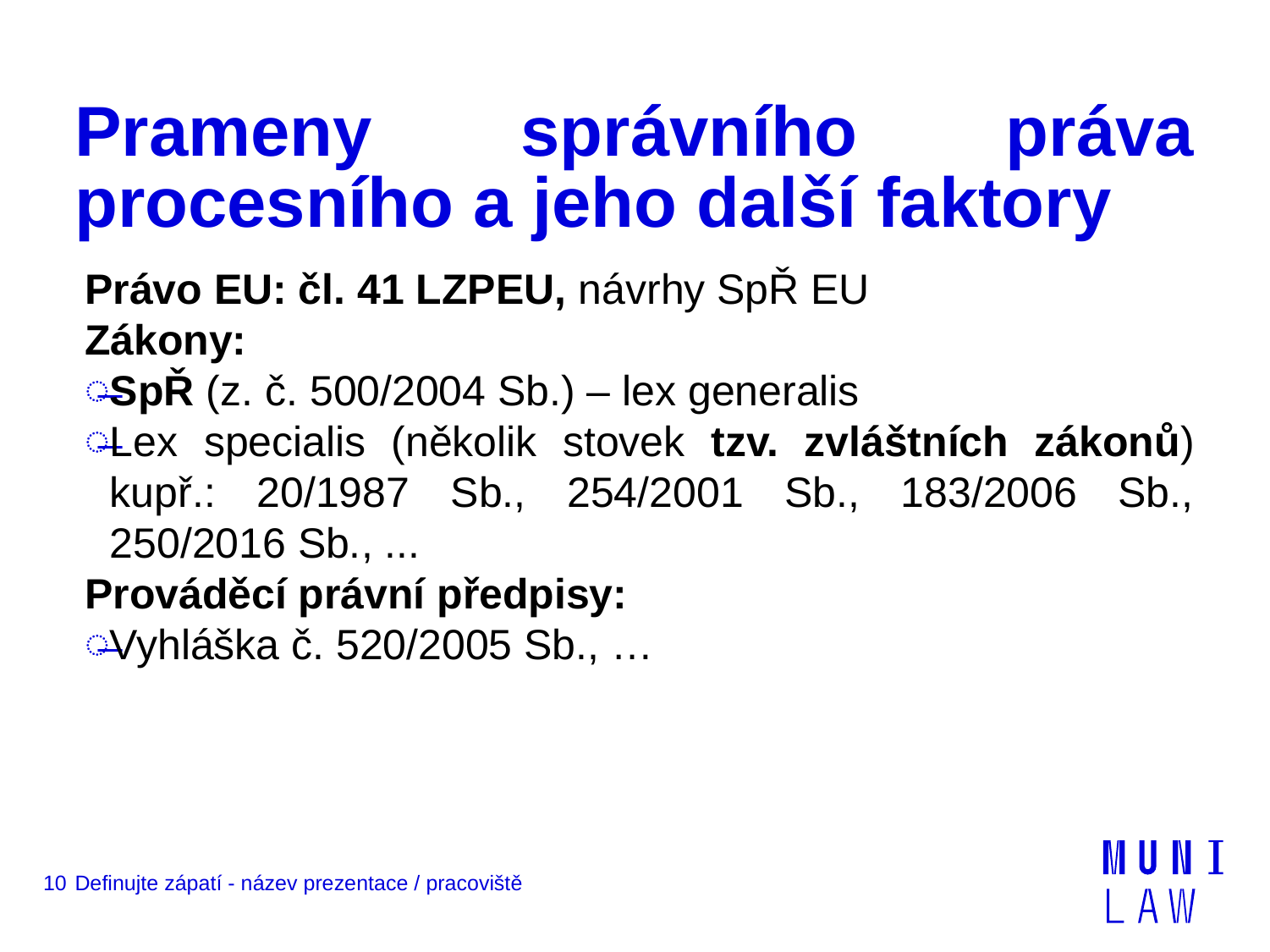

# Prameny správního práva procesního a jeho další faktory
Právo EU: čl. 41 LZPEU, návrhy SpŘ EU
Zákony:
SpŘ (z. č. 500/2004 Sb.) – lex generalis
Lex specialis (několik stovek tzv. zvláštních zákonů) kupř.: 20/1987 Sb., 254/2001 Sb., 183/2006 Sb., 250/2016 Sb., ...
Prováděcí právní předpisy:
Vyhláška č. 520/2005 Sb., …
10
Definujte zápatí - název prezentace / pracoviště